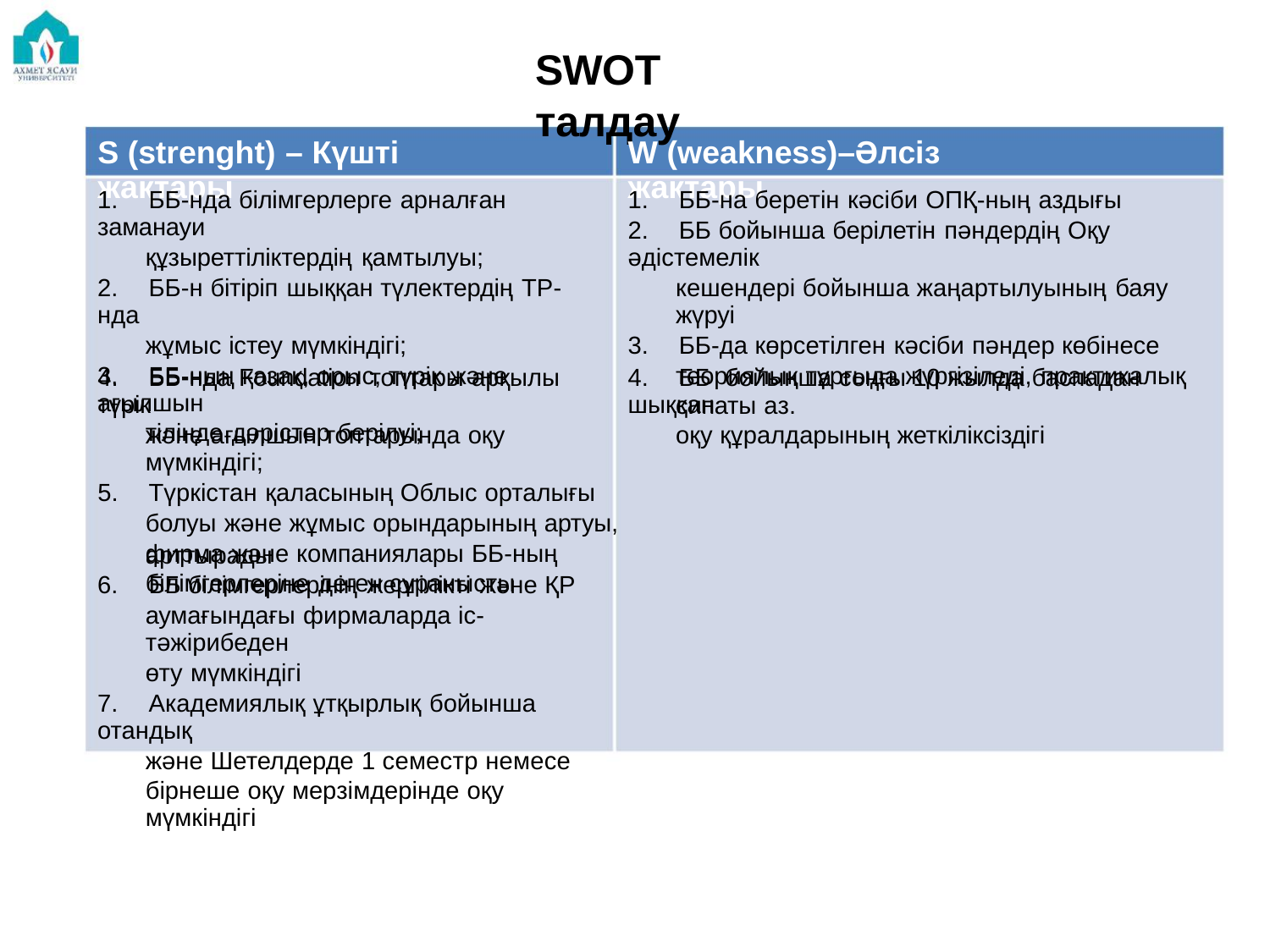

SWOT талдау
S (strenght) – Күшті жақтары
W (weakness)–Әлсіз жақтары
1. ББ-нда білімгерлерге арналған заманауи
құзыреттіліктердің қамтылуы;
2. ББ-н бітіріп шыққан түлектердің ТР-нда
жұмыс істеу мүмкіндігі;
3. ББ-ның қазақ, орыс, түрік және ағылшын
тілінде дәрістер берілуі;
1. ББ-на беретін кәсіби ОПҚ-ның аздығы
2. ББ бойынша берілетін пәндердің Оқу әдістемелік
кешендері бойынша жаңартылуының баяу жүруі
3. ББ-да көрсетілген кәсіби пәндер көбінесе
теориялық тұрғыда жүргізіледі, практикалық
сипаты аз.
4. ББ-нда Foundation топтары арқылы түрік
және ағылшын топтарында оқу мүмкіндігі;
5. Түркістан қаласының Облыс орталығы
болуы және жұмыс орындарының артуы,
фирма және компаниялары ББ-ның
білімгерлеріне деген сұранысты
4. ББ бойынша соңғы 10 жылда баспадан шыққан
оқу құралдарының жеткіліксіздігі
арттырады
6. ББ білімгерлерінің жергілікті және ҚР
аумағындағы фирмаларда іс-тәжірибеден
өту мүмкіндігі
7. Академиялық ұтқырлық бойынша отандық
және Шетелдерде 1 семестр немесе
бірнеше оқу мерзімдерінде оқу мүмкіндігі